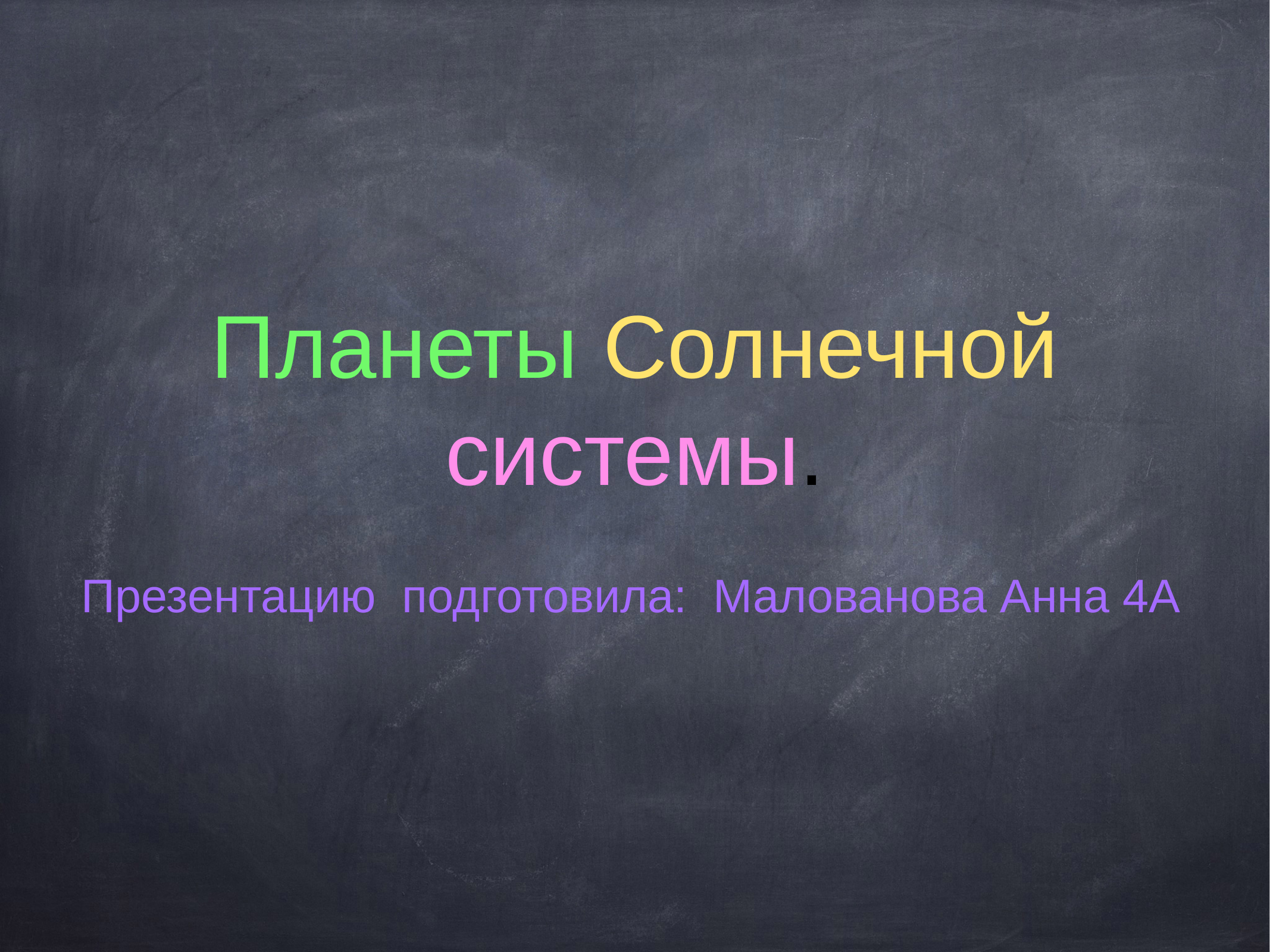

# Планеты Солнечной системы.
Презентацию  подготовила:  Малованова Анна 4А